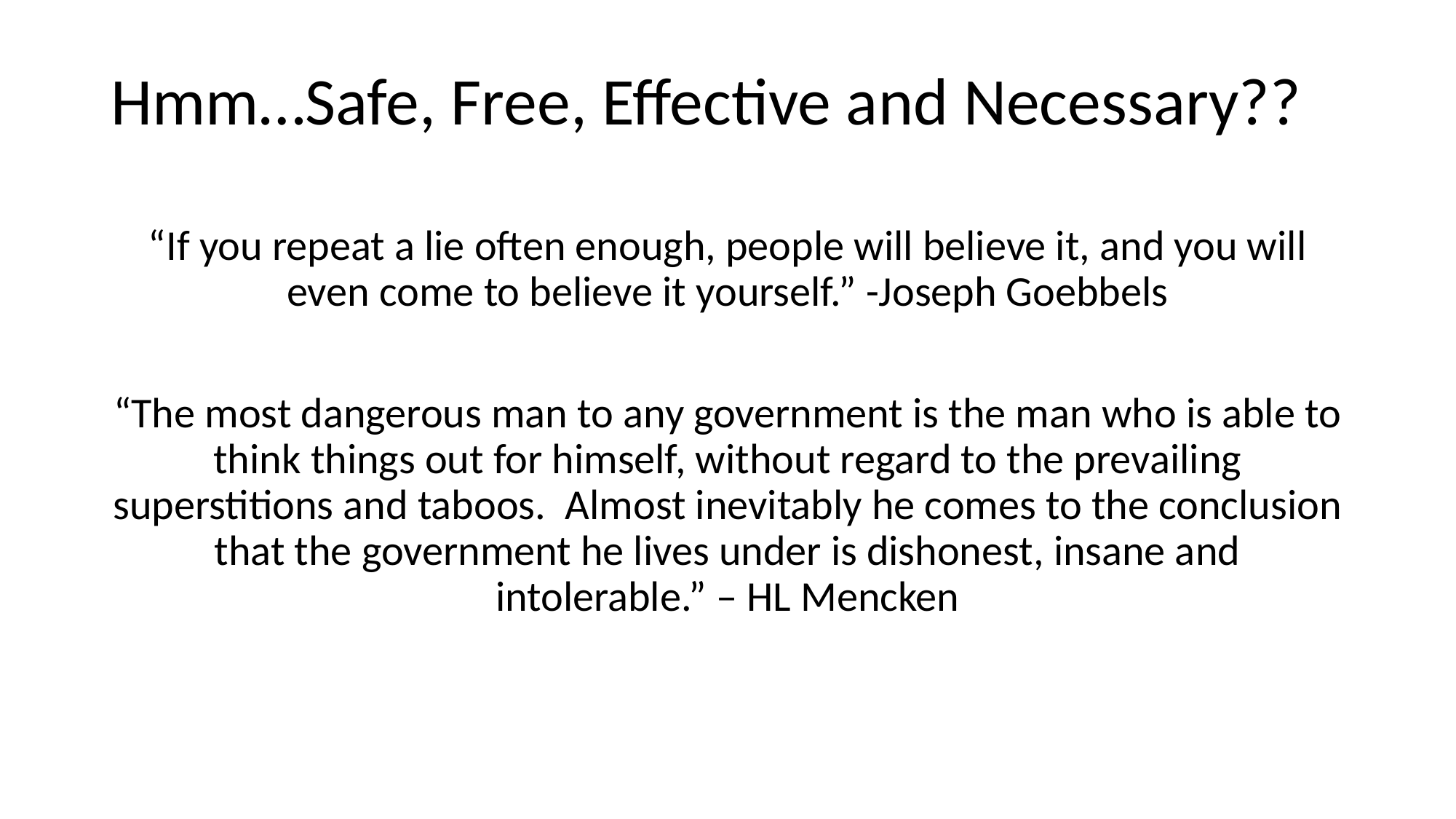

# Hmm…Safe, Free, Effective and Necessary??
“If you repeat a lie often enough, people will believe it, and you will even come to believe it yourself.” -Joseph Goebbels

“The most dangerous man to any government is the man who is able to think things out for himself, without regard to the prevailing superstitions and taboos.  Almost inevitably he comes to the conclusion that the government he lives under is dishonest, insane and intolerable.” – HL Mencken